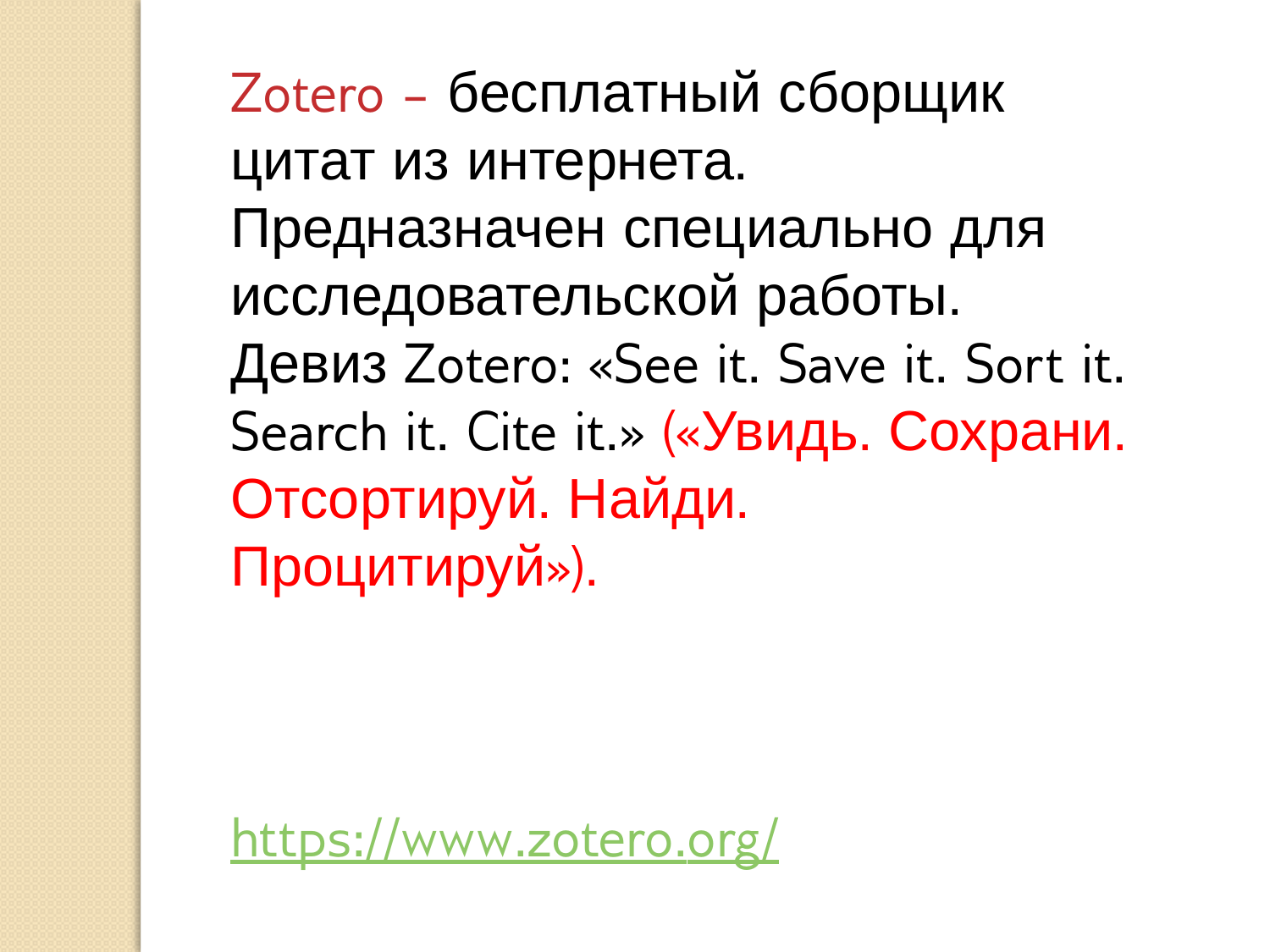

Zotero – бесплатный сборщик цитат из интернета.
Предназначен специально для исследовательской работы.
Девиз Zotero: «See it. Save it. Sort it. Search it. Cite it.» («Увидь. Сохрани. Отсортируй. Найди. Процитируй»).

https://www.zotero.org/